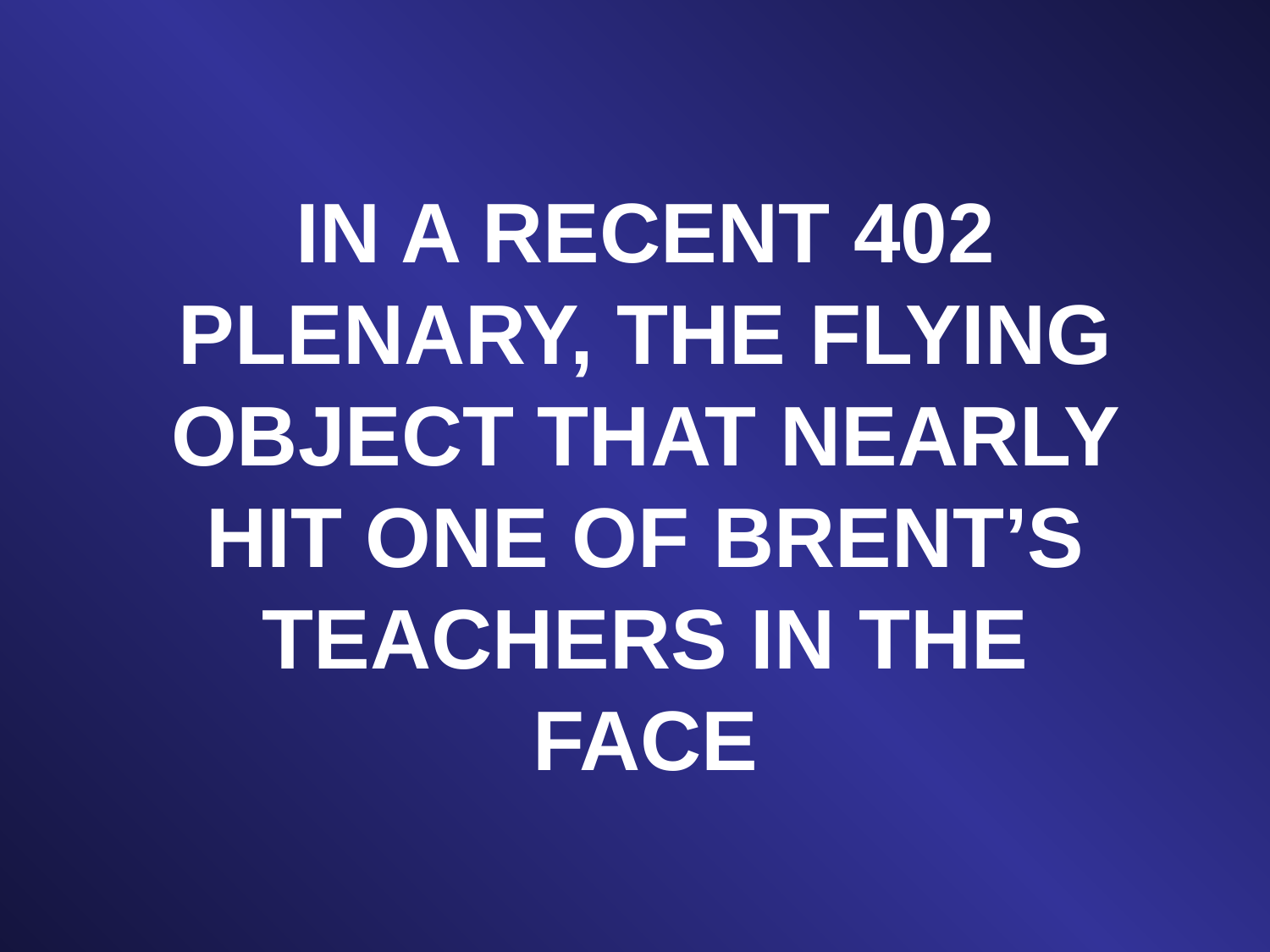

IN A RECENT 402 PLENARY, THE FLYING OBJECT THAT NEARLY HIT ONE OF BRENT’S TEACHERS IN THE FACE